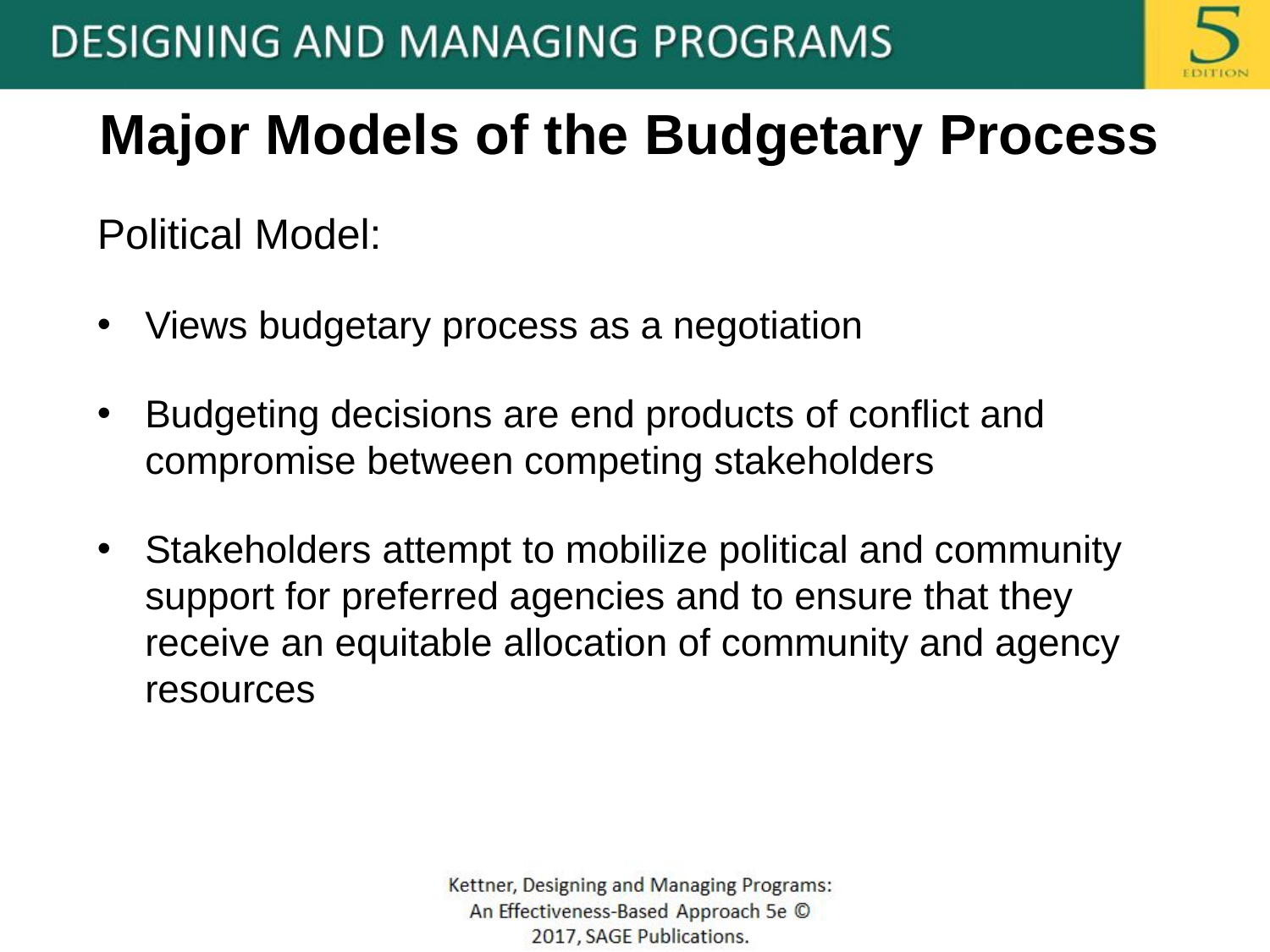

# Major Models of the Budgetary Process
Political Model:
Views budgetary process as a negotiation
Budgeting decisions are end products of conflict and compromise between competing stakeholders
Stakeholders attempt to mobilize political and community support for preferred agencies and to ensure that they receive an equitable allocation of community and agency resources